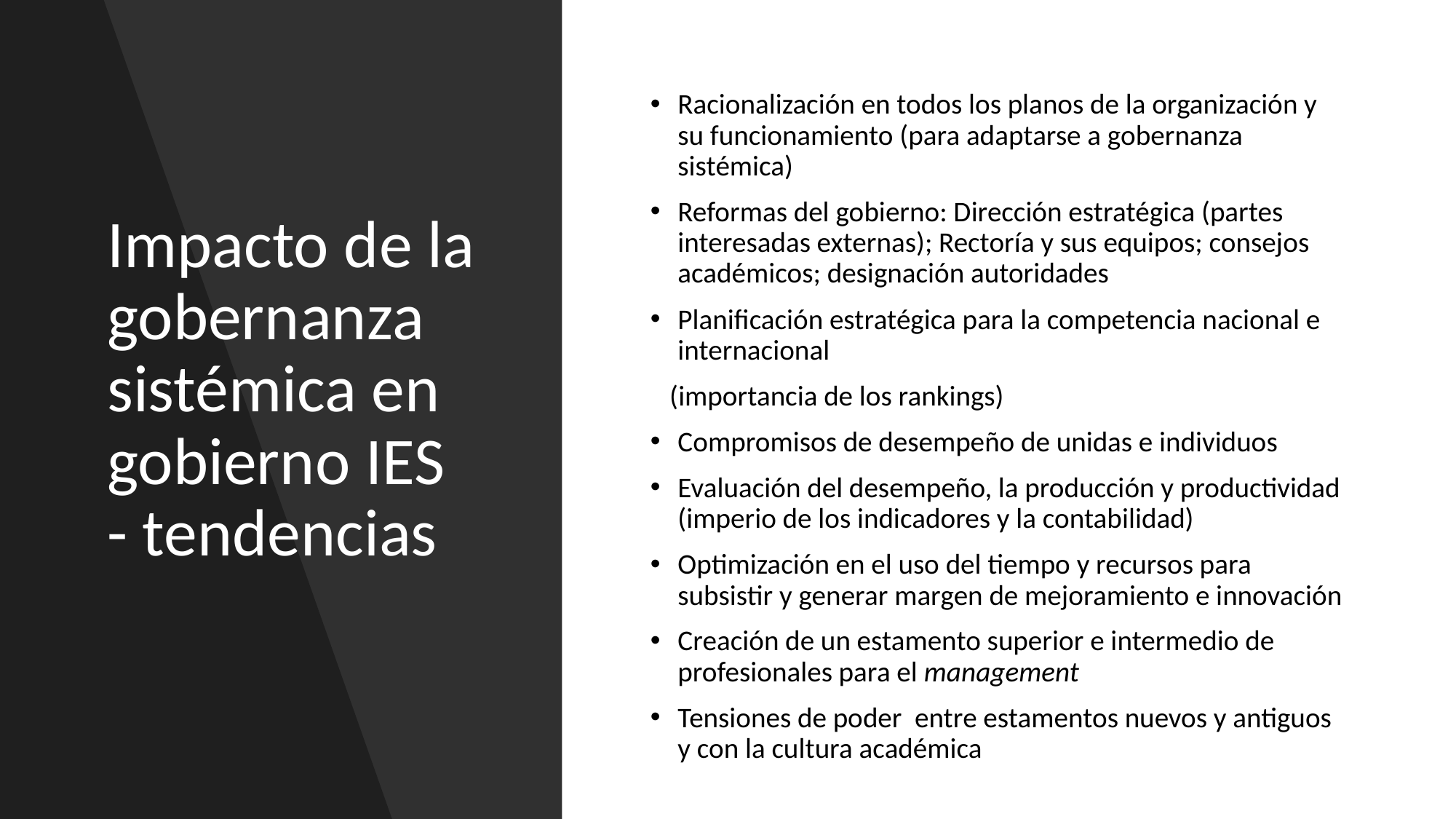

# Impacto de la gobernanza sistémica en gobierno IES - tendencias
Racionalización en todos los planos de la organización y su funcionamiento (para adaptarse a gobernanza sistémica)
Reformas del gobierno: Dirección estratégica (partes interesadas externas); Rectoría y sus equipos; consejos académicos; designación autoridades
Planificación estratégica para la competencia nacional e internacional
   (importancia de los rankings)
Compromisos de desempeño de unidas e individuos
Evaluación del desempeño, la producción y productividad (imperio de los indicadores y la contabilidad)
Optimización en el uso del tiempo y recursos para subsistir y generar margen de mejoramiento e innovación
Creación de un estamento superior e intermedio de profesionales para el management
Tensiones de poder  entre estamentos nuevos y antiguos y con la cultura académica